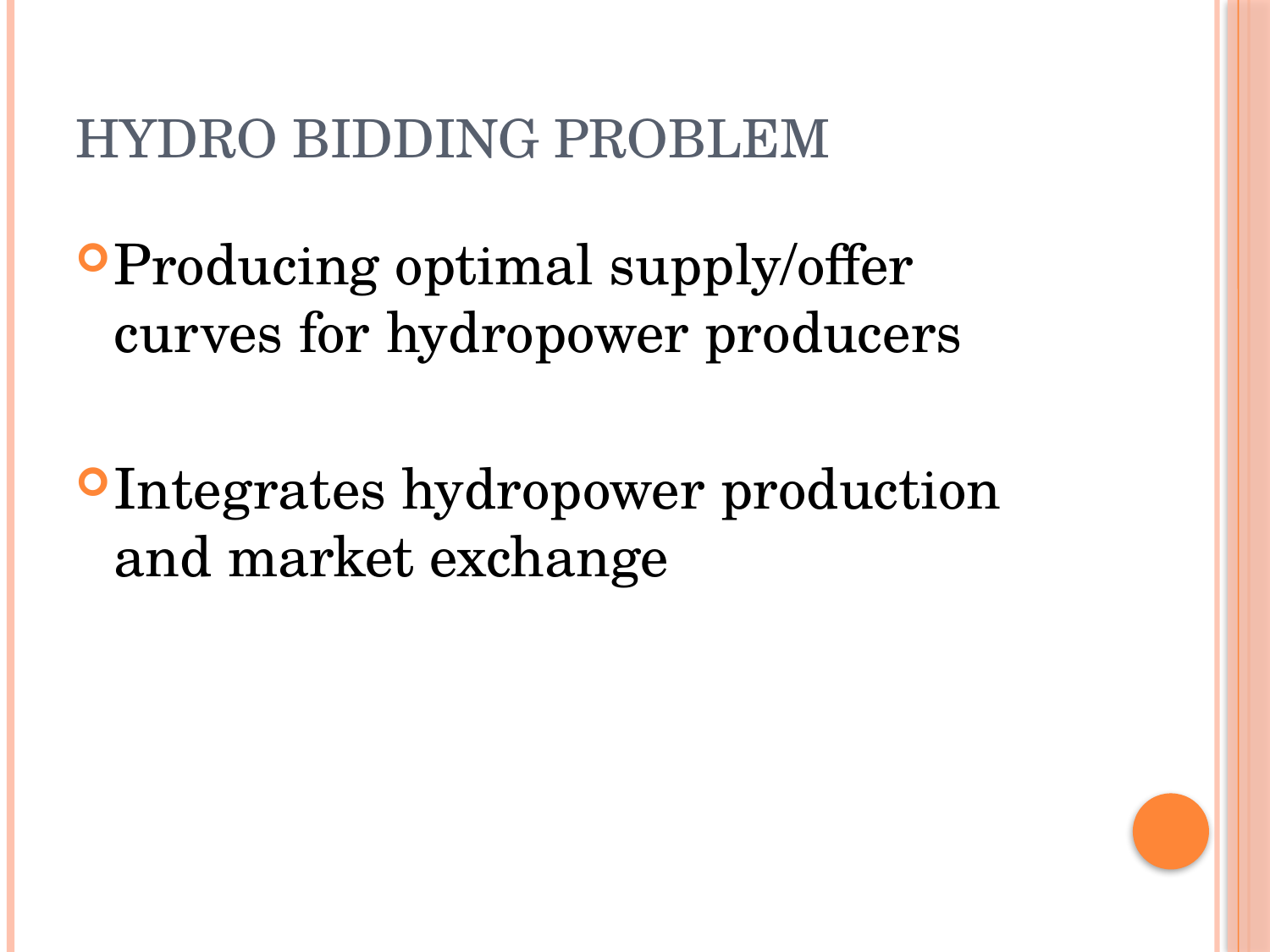

# Hydro Bidding Problem
Producing optimal supply/offer curves for hydropower producers

Integrates hydropower production and market exchange